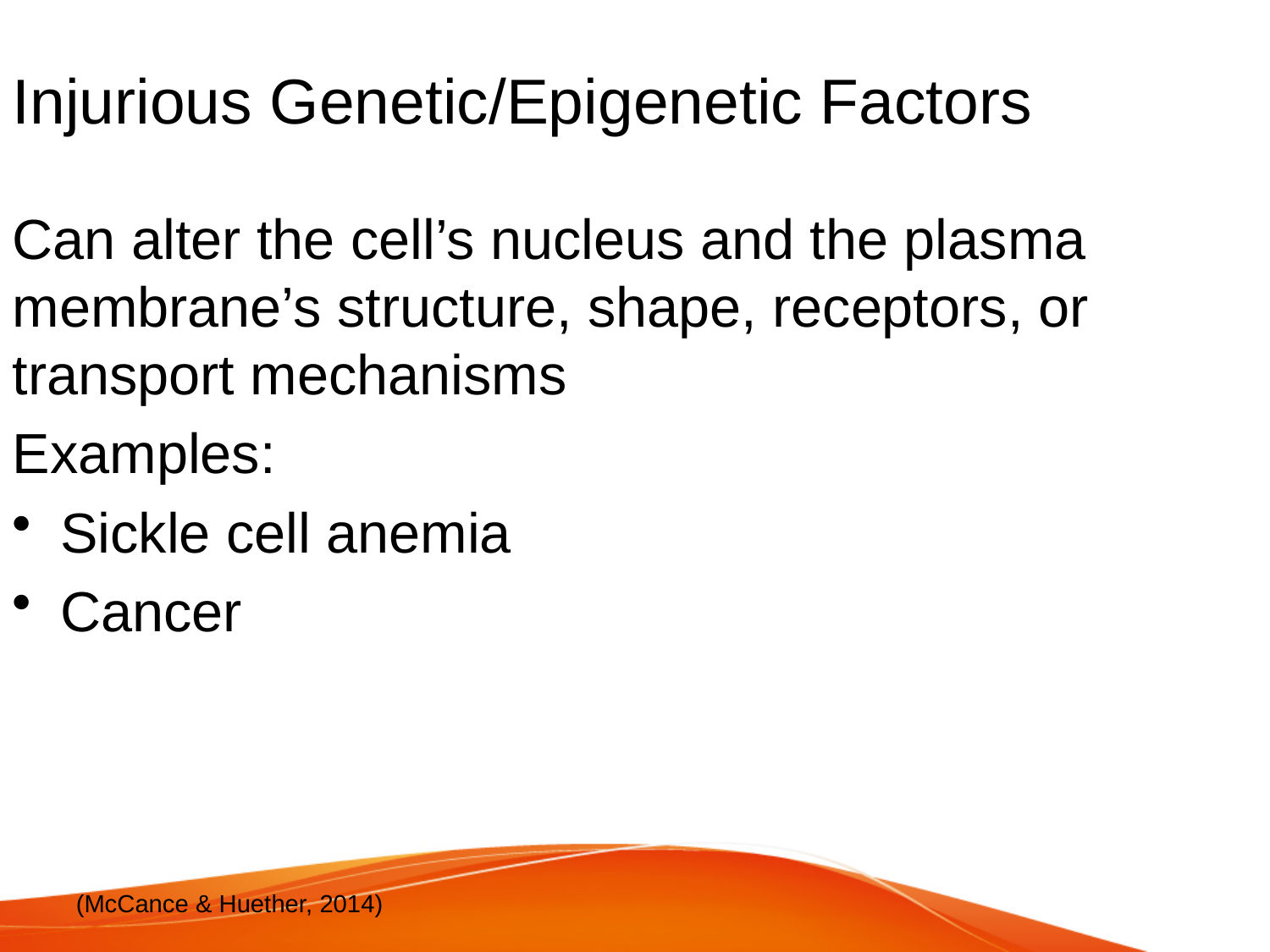

# Injurious Genetic/Epigenetic Factors
Can alter the cell’s nucleus and the plasma membrane’s structure, shape, receptors, or transport mechanisms
Examples:
Sickle cell anemia
Cancer

(McCance & Huether, 2014)